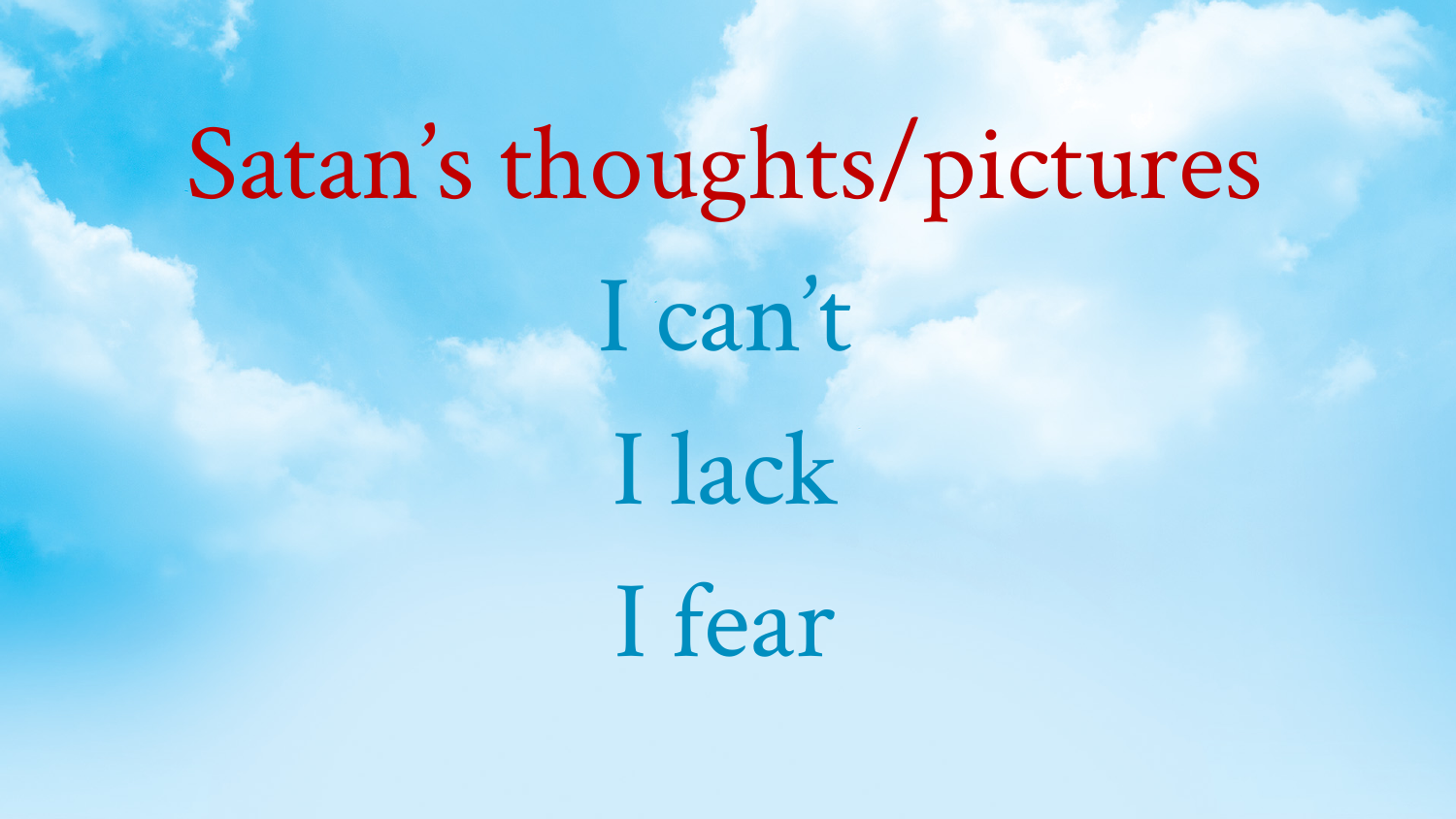

Satan’s thoughts/pictures
I can’t
I lack
I fear